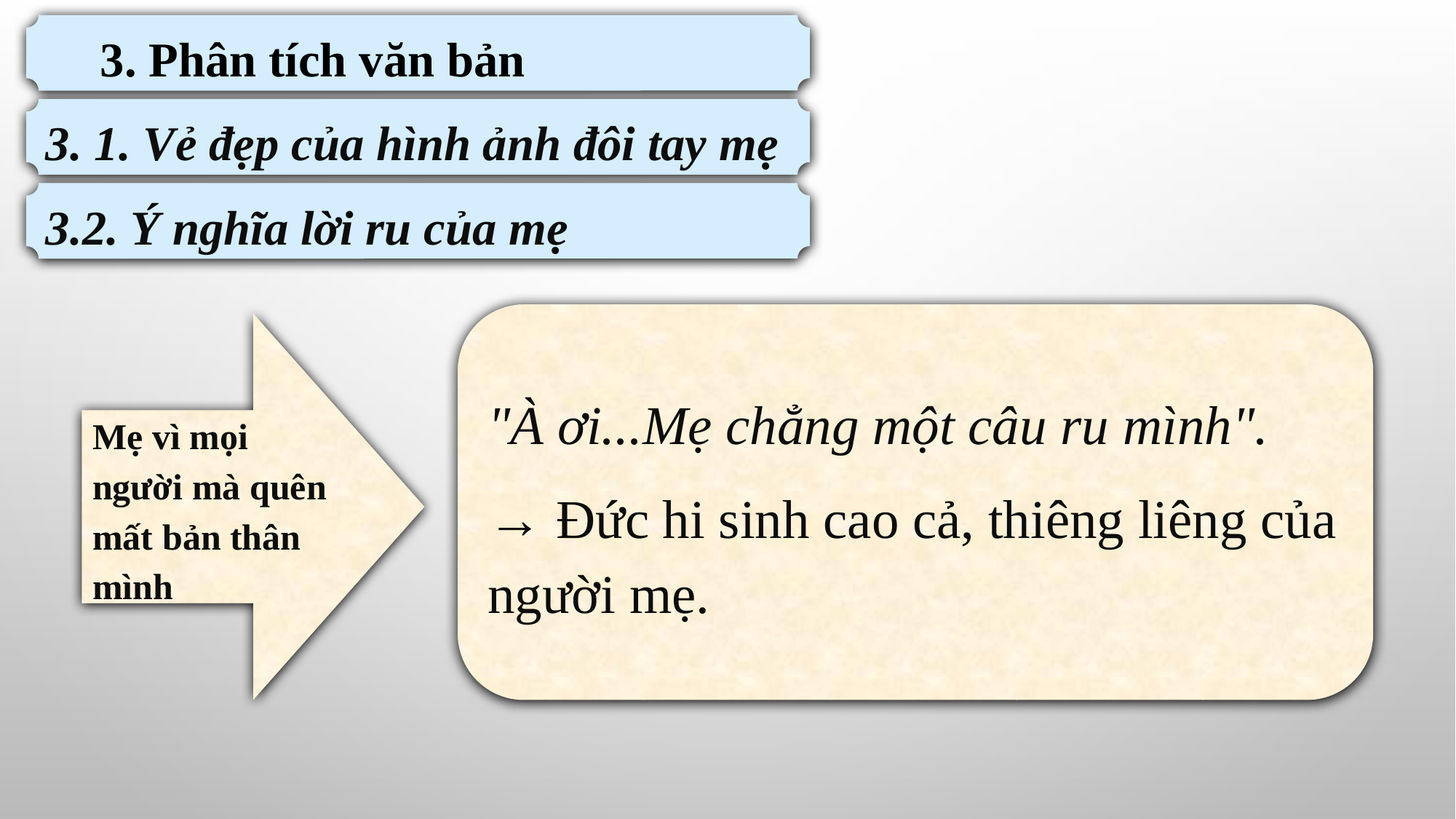

3. Phân tích văn bản
3. 1. Vẻ đẹp của hình ảnh đôi tay mẹ
3.2. Ý nghĩa lời ru của mẹ
"À ơi...Mẹ chẳng một câu ru mình".
→ Đức hi sinh cao cả, thiêng liêng của người mẹ.
Mẹ vì mọi người mà quên mất bản thân mình